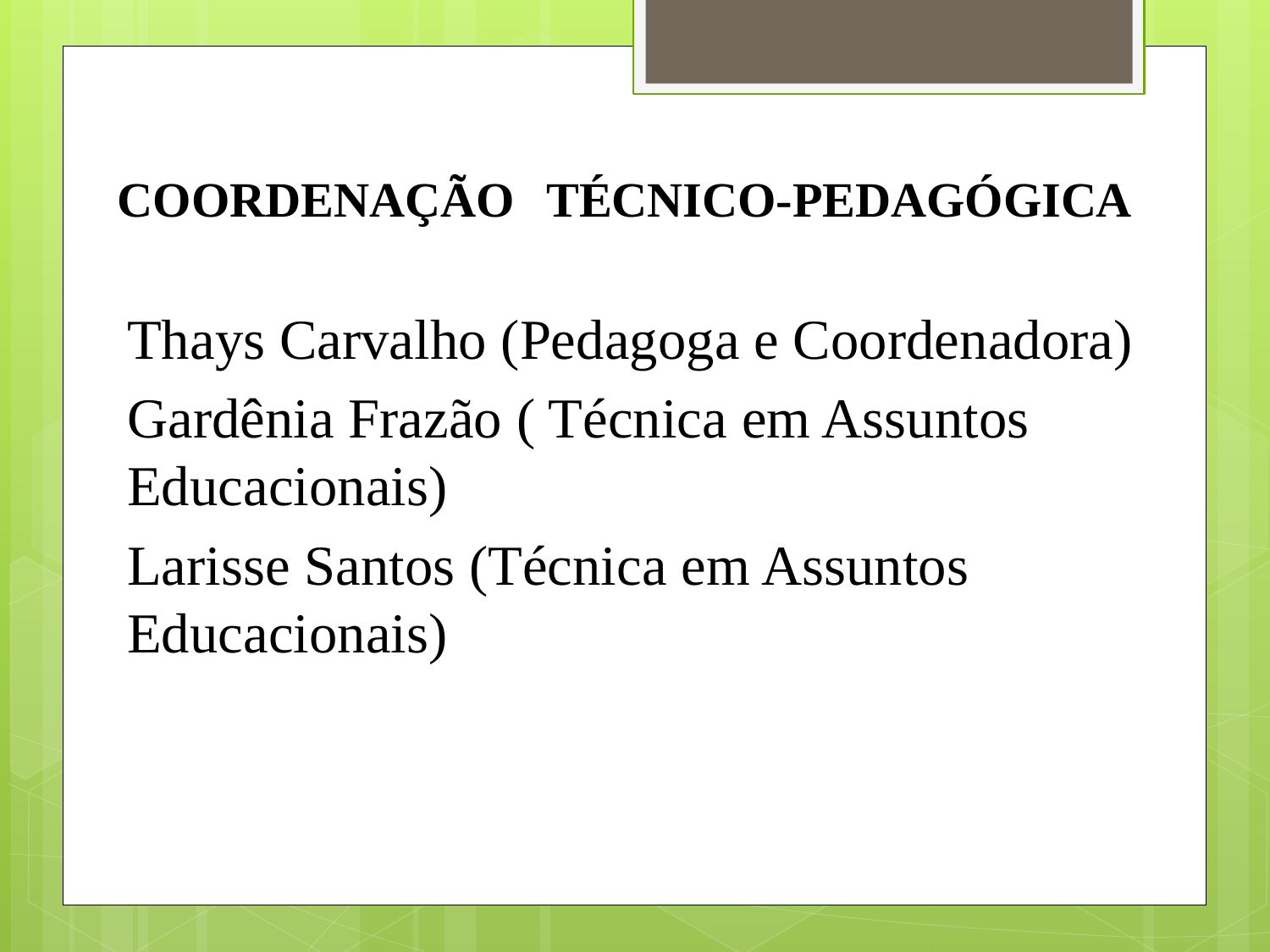

# COORDENAÇÃO TÉCNICO-PEDAGÓGICA
Thays Carvalho (Pedagoga e Coordenadora)
Gardênia Frazão ( Técnica em Assuntos Educacionais)
Larisse Santos (Técnica em Assuntos Educacionais)